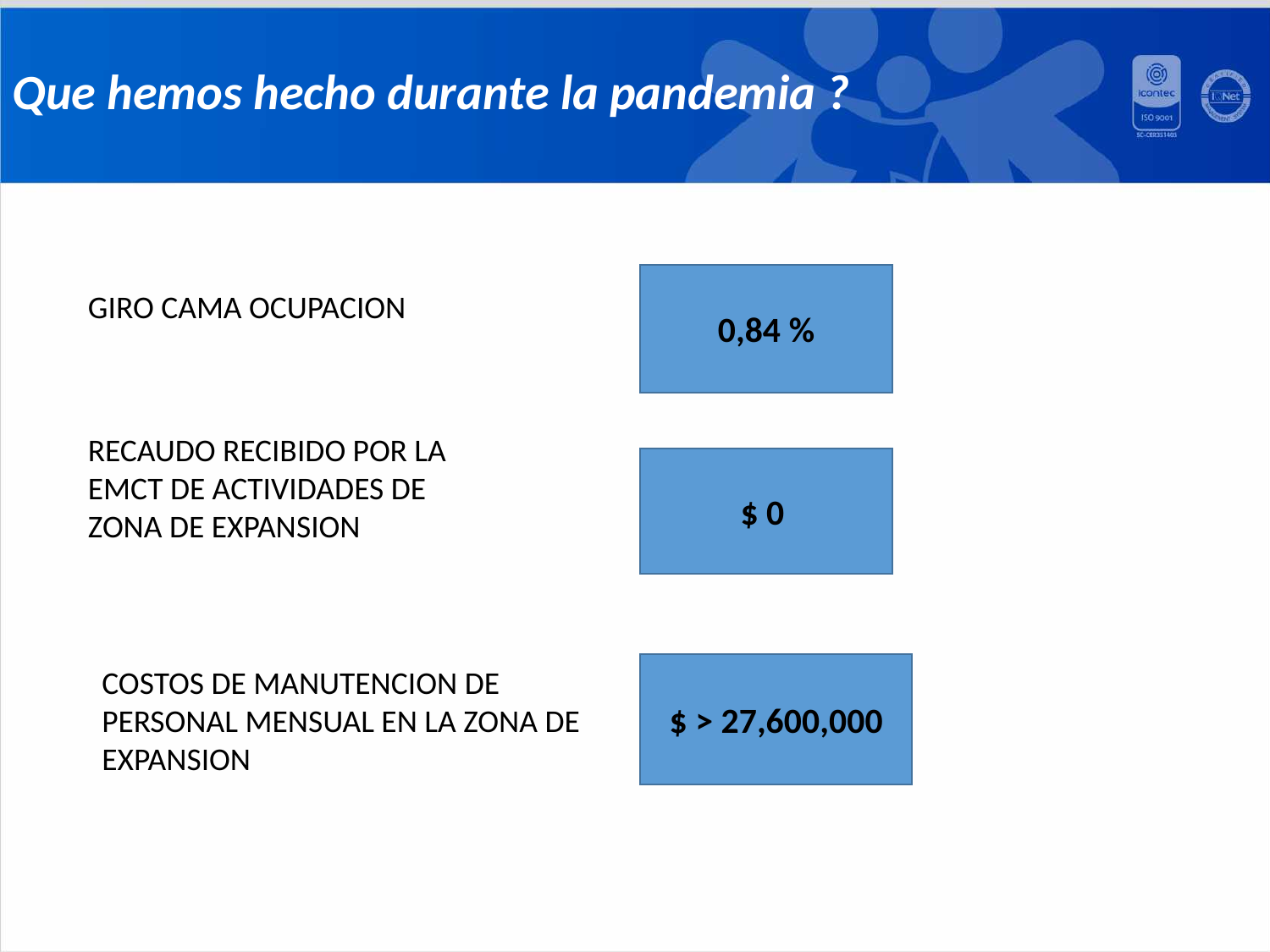

Que hemos hecho durante la pandemia ?

0,84 %
GIRO CAMA OCUPACION
RECAUDO RECIBIDO POR LA EMCT DE ACTIVIDADES DE ZONA DE EXPANSION
$ 0
$ > 27,600,000
COSTOS DE MANUTENCION DE PERSONAL MENSUAL EN LA ZONA DE EXPANSION